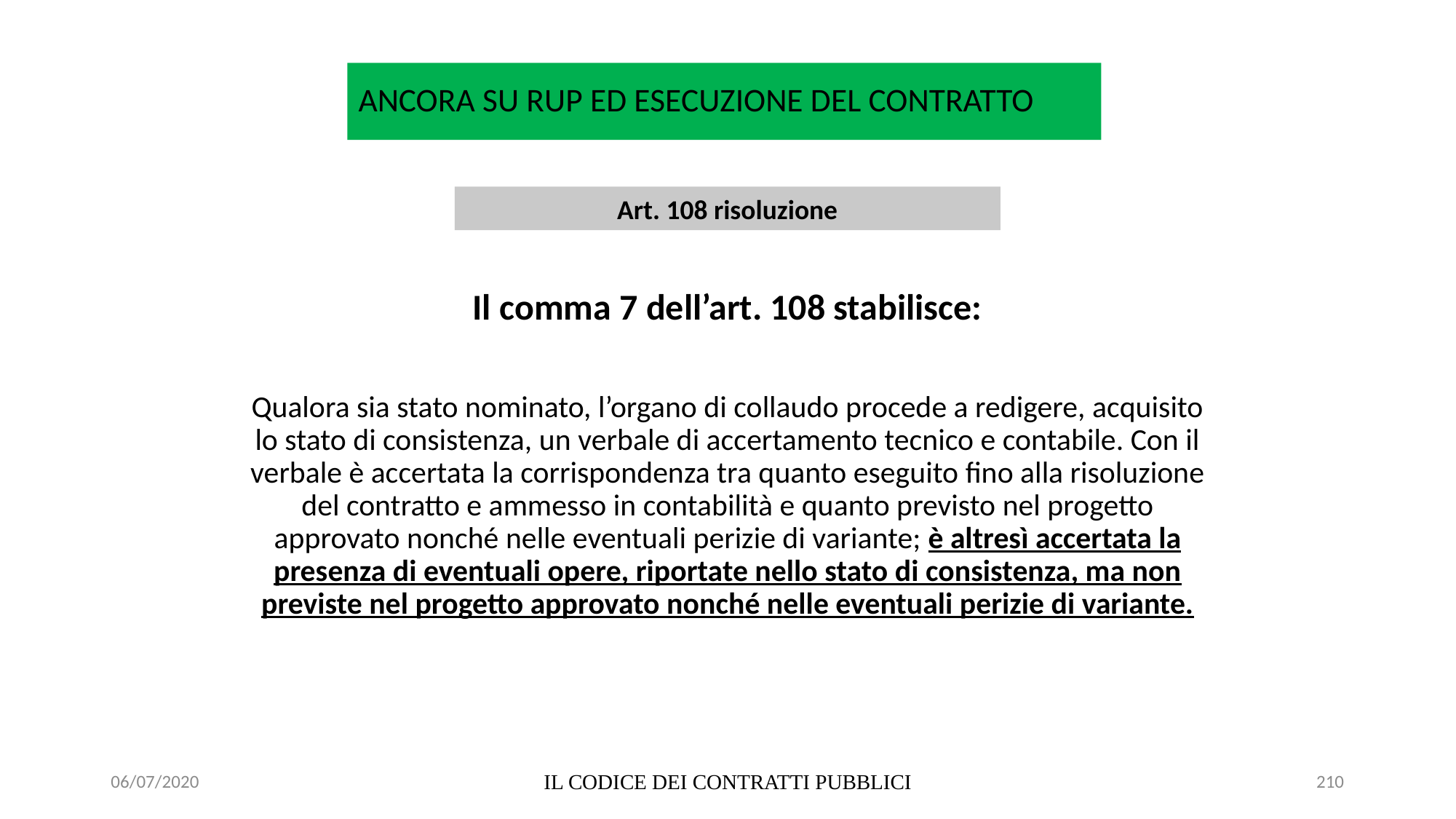

# ANCORA SU RUP ED ESECUZIONE DEL CONTRATTO
Art. 108 risoluzione

Il comma 7 dell’art. 108 stabilisce:

Qualora sia stato nominato, l’organo di collaudo procede a redigere, acquisito lo stato di consistenza, un verbale di accertamento tecnico e contabile. Con il verbale è accertata la corrispondenza tra quanto eseguito fino alla risoluzione del contratto e ammesso in contabilità e quanto previsto nel progetto approvato nonché nelle eventuali perizie di variante; è altresì accertata la presenza di eventuali opere, riportate nello stato di consistenza, ma non previste nel progetto approvato nonché nelle eventuali perizie di variante.
06/07/2020
IL CODICE DEI CONTRATTI PUBBLICI
210